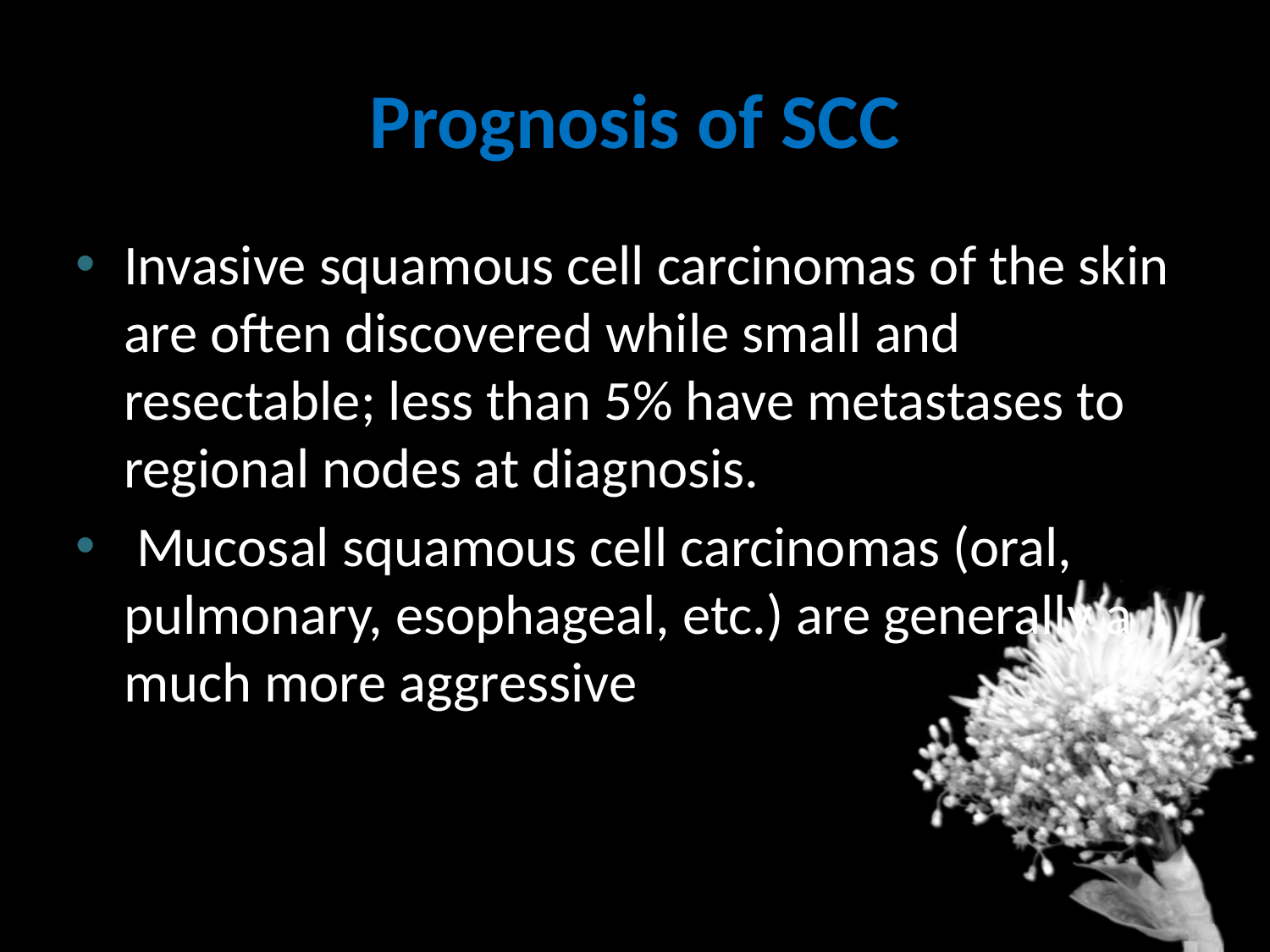

# Prognosis of SCC
Invasive squamous cell carcinomas of the skin are often discovered while small and resectable; less than 5% have metastases to regional nodes at diagnosis.
 Mucosal squamous cell carcinomas (oral, pulmonary, esophageal, etc.) are generally a much more aggressive